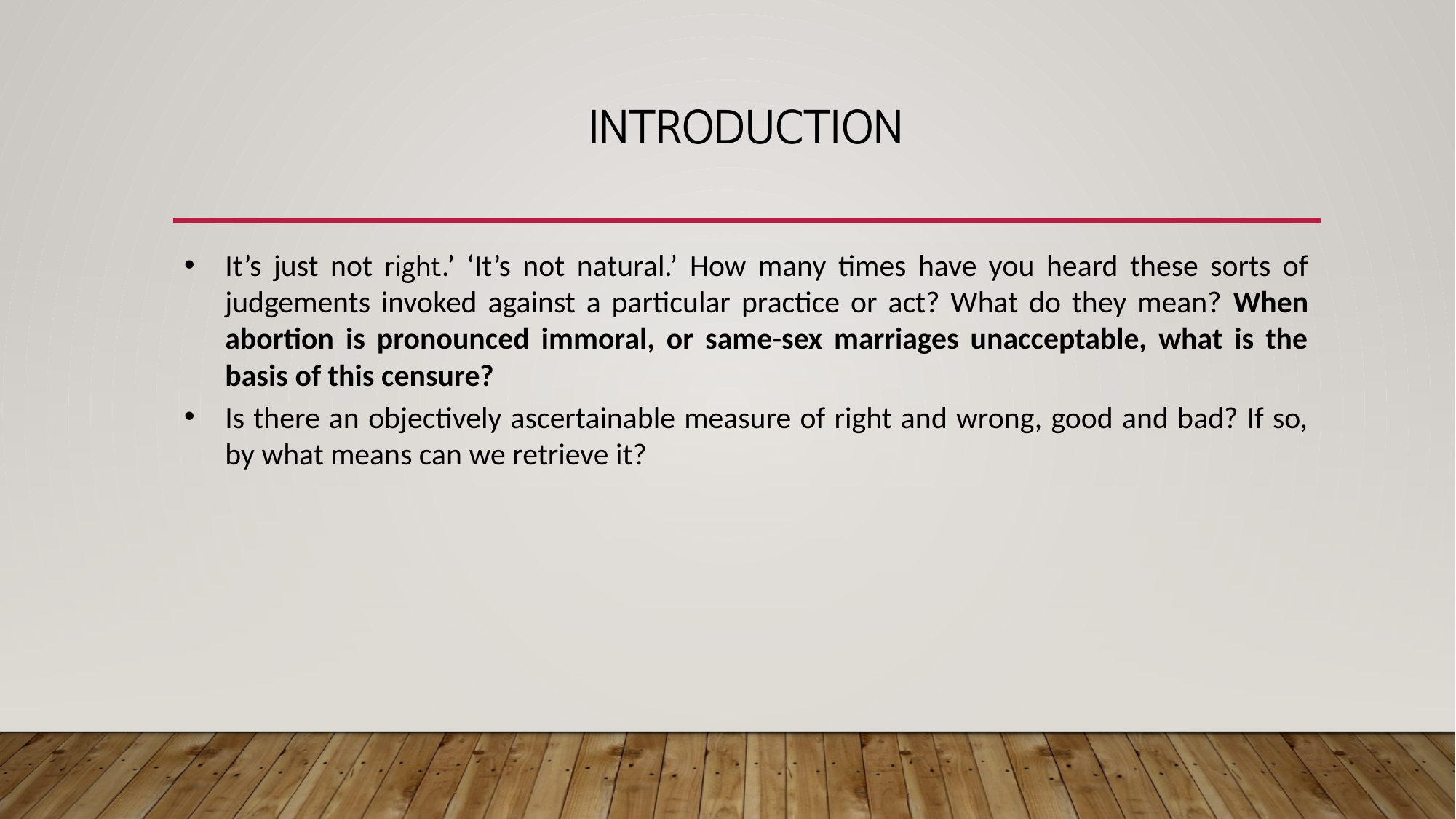

# INTRODUCTION
It’s just not right.’ ‘It’s not natural.’ How many times have you heard these sorts of judgements invoked against a particular practice or act? What do they mean? When abortion is pronounced immoral, or same-sex marriages unacceptable, what is the basis of this censure?
Is there an objectively ascertainable measure of right and wrong, good and bad? If so, by what means can we retrieve it?